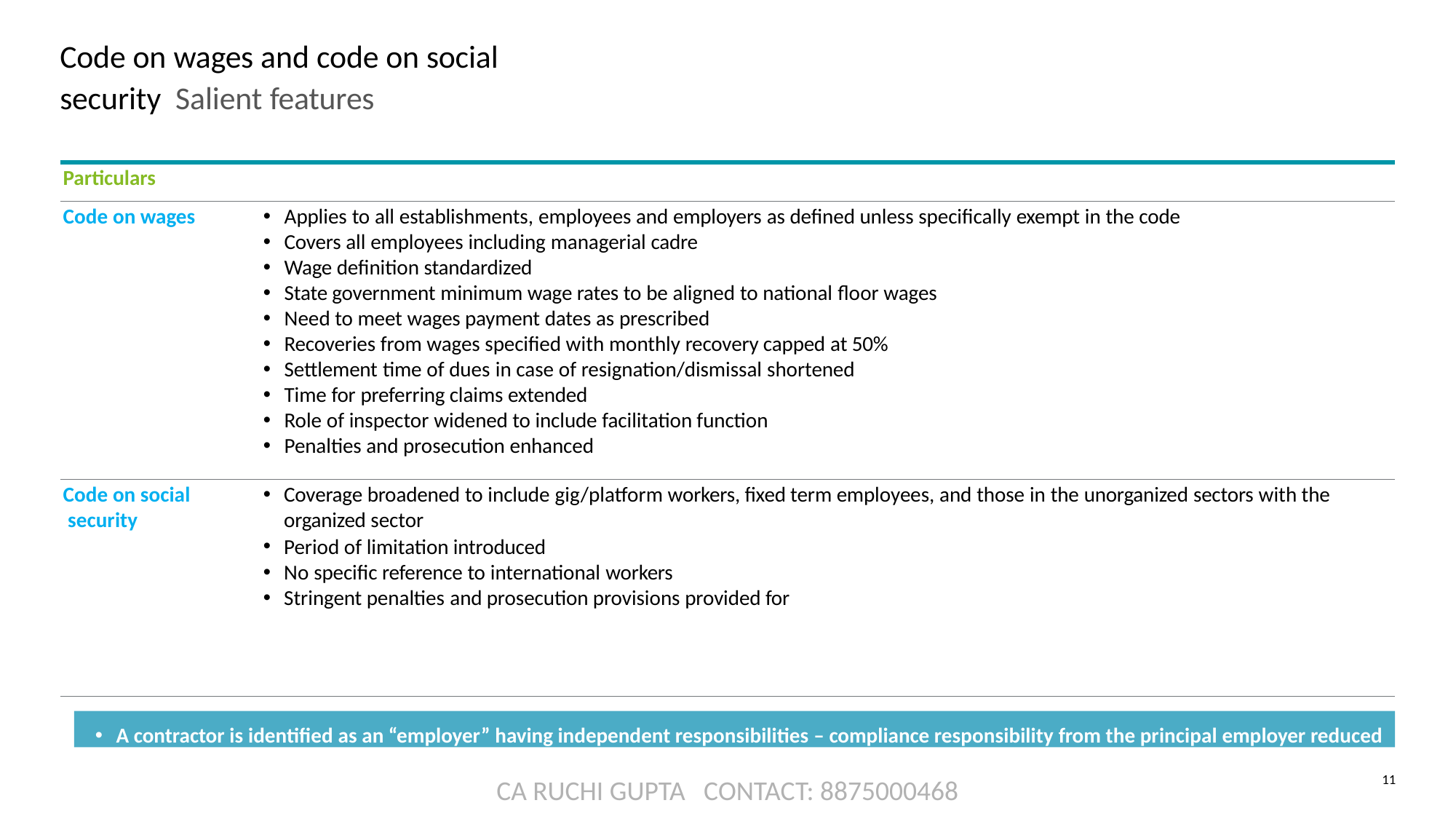

# Code on wages and code on social security  Salient features

Particulars

Code on wages
Applies to all establishments, employees and employers as defined unless specifically exempt in the code
Covers all employees including managerial cadre
Wage definition standardized
State government minimum wage rates to be aligned to national floor wages
Need to meet wages payment dates as prescribed
Recoveries from wages specified with monthly recovery capped at 50%
Settlement time of dues in case of resignation/dismissal shortened
Time for preferring claims extended
Role of inspector widened to include facilitation function
Penalties and prosecution enhanced

Code on social  security
Coverage broadened to include gig/platform workers, fixed term employees, and those in the unorganized sectors with the  organized sector
Period of limitation introduced
No specific reference to international workers
Stringent penalties and prosecution provisions provided for

A contractor is identified as an “employer” having independent responsibilities – compliance responsibility from the principal employer reduced
CA RUCHI GUPTA   CONTACT: 8875000468
11